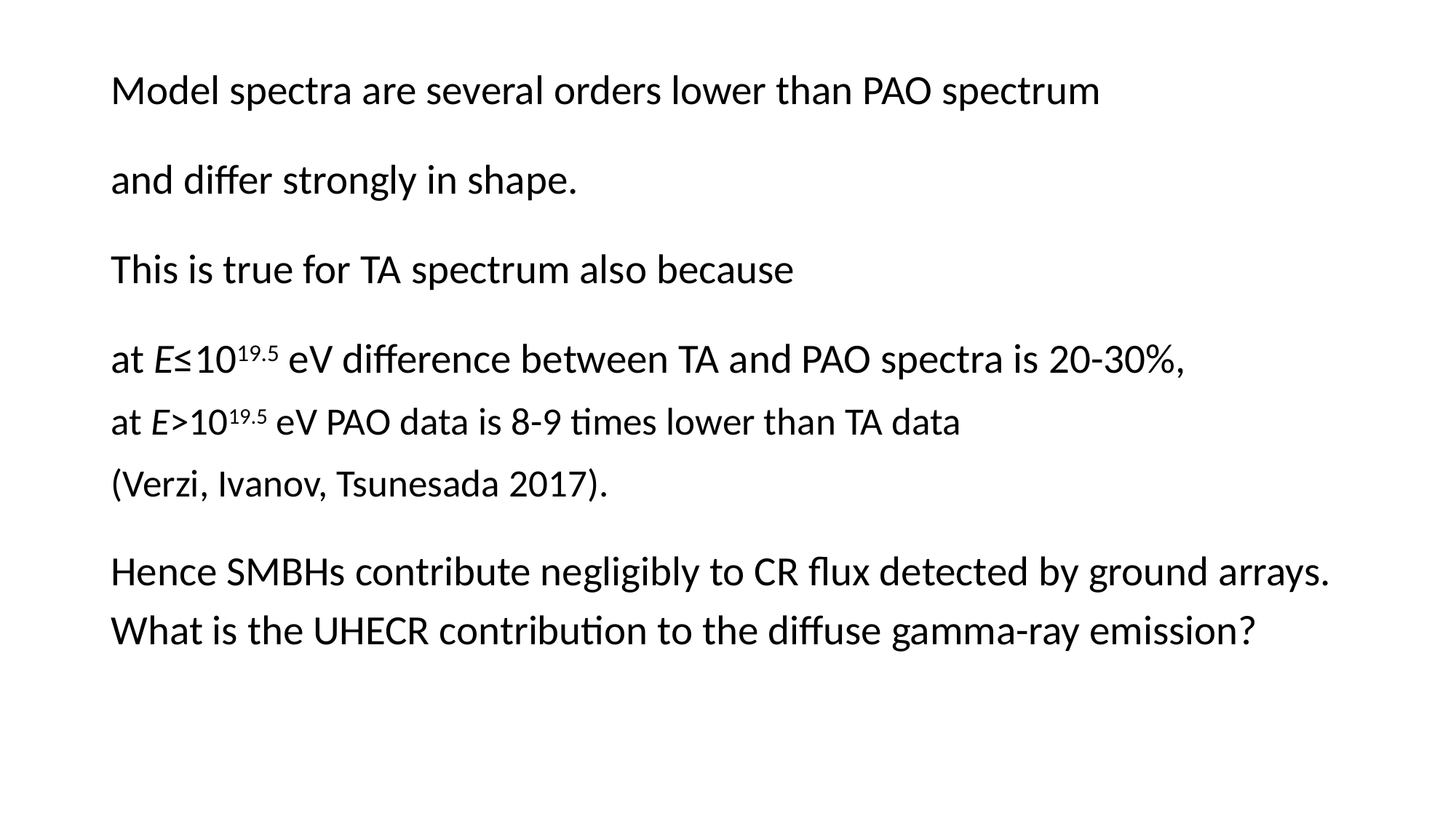

#
Model spectra are several orders lower than PAO spectrum
and differ strongly in shape.
This is true for TA spectrum also because
at E≤1019.5 eV difference between TA and PAO spectra is 20-30%,
at E>1019.5 eV PAO data is 8-9 times lower than TA data
(Verzi, Ivanov, Tsunesada 2017).
Hence SMBHs contribute negligibly to CR flux detected by ground arrays.
What is the UHECR contribution to the diffuse gamma-ray emission?